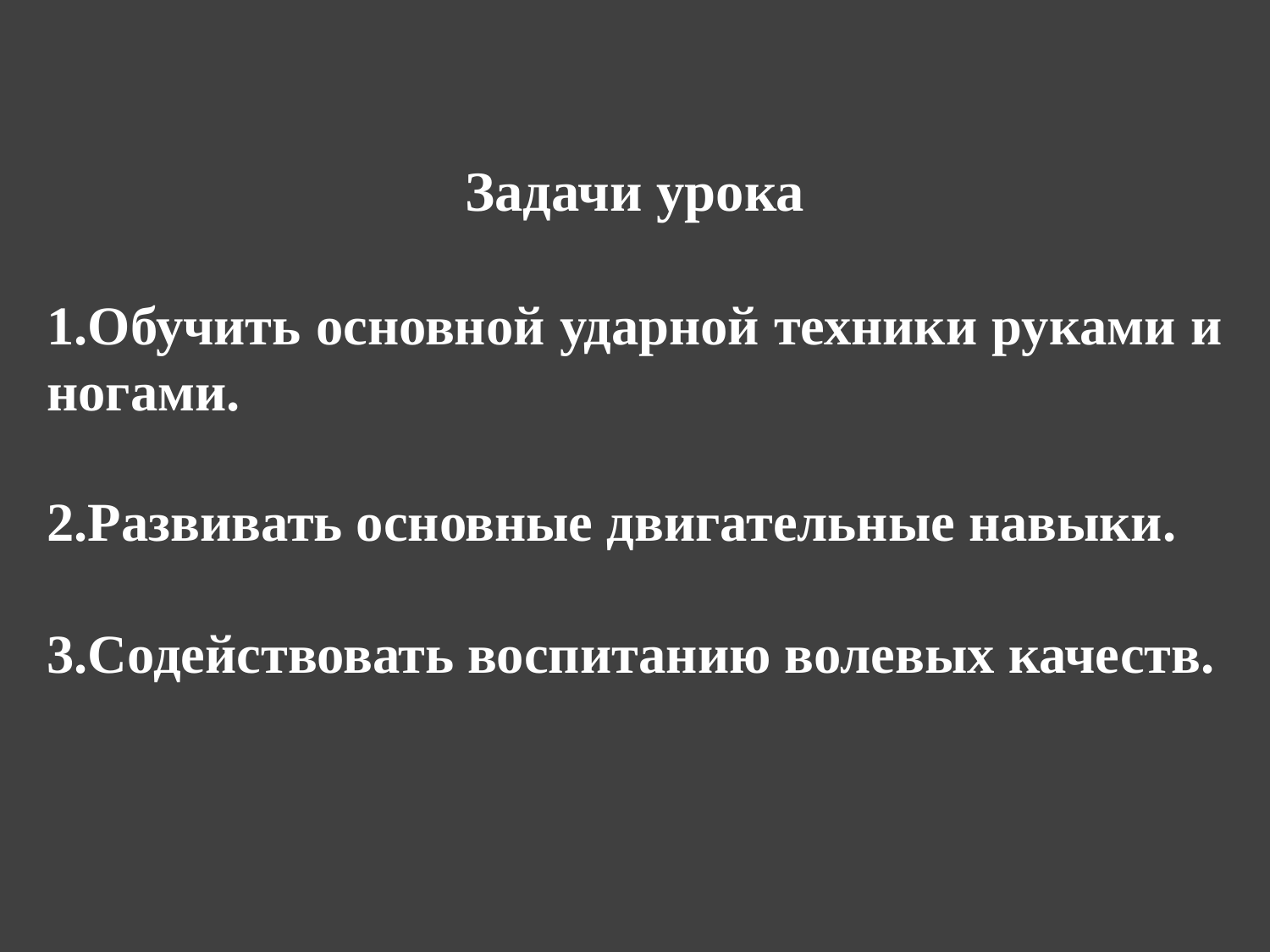

Задачи урока

1.Обучить основной ударной техники руками и ногами.

2.Развивать основные двигательные навыки.

3.Содействовать воспитанию волевых качеств.